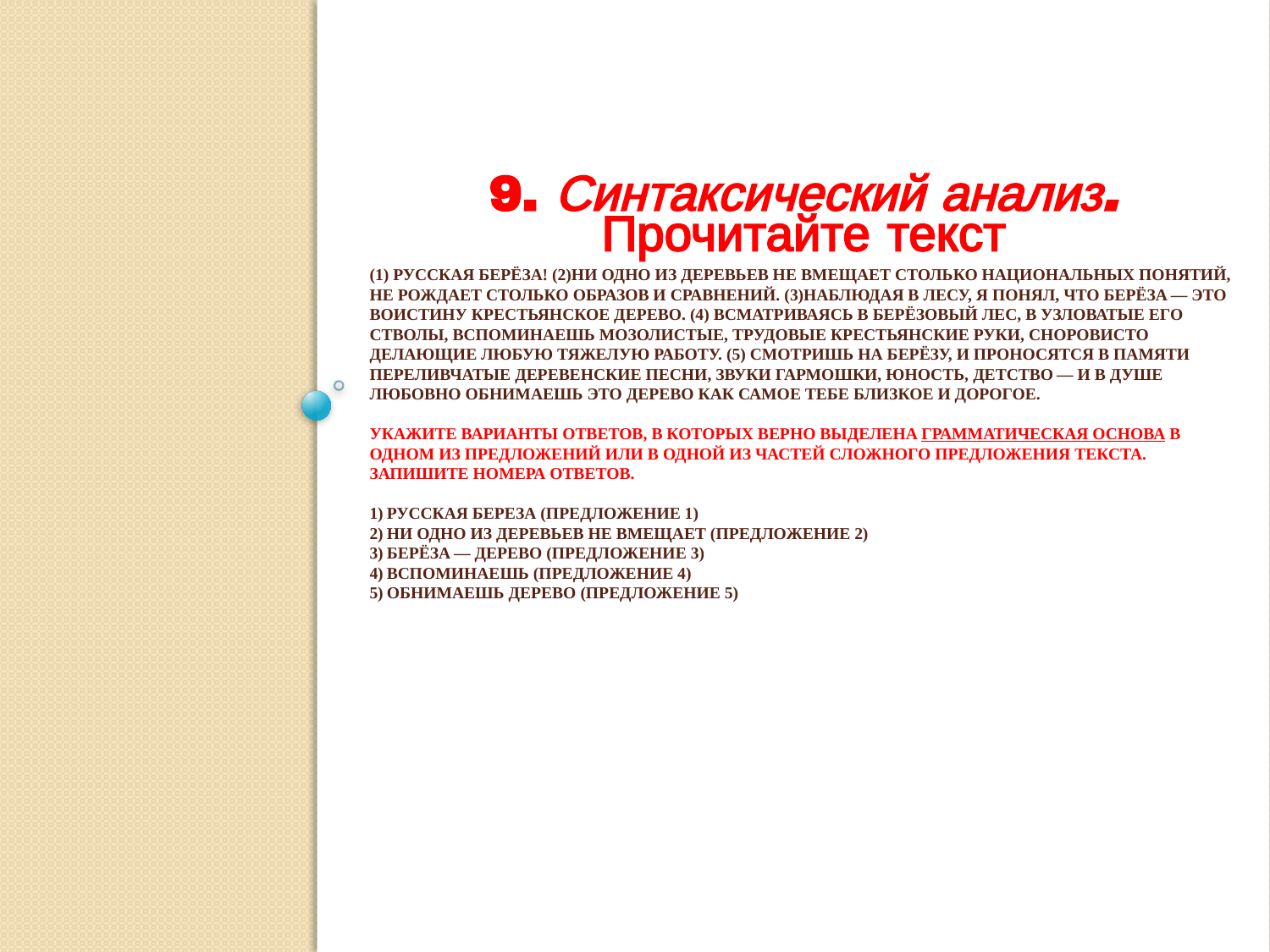

9. Синтаксический анализ.
Прочитайте текст

# (1) Русская берёза! (2)Ни одно из деревьев не вмещает столько национальных понятий, не рождает столько образов и сравнений. (3)Наблюдая в лесу, я понял, что берёза — это воистину крестьянское дерево. (4) Всматриваясь в берёзовый лес, в узловатые его стволы, вспоминаешь мозолистые, трудовые крестьянские руки, сноровисто делающие любую тяжелую работу. (5) Смотришь на берёзу, и проносятся в памяти переливчатые деревенские песни, звуки гармошки, юность, детство — и в душе любовно обнимаешь это дерево как самое тебе близкое и дорогое.   Укажите варианты ответов, в которых верно выделена грамматическая основа в одном из предложений или в одной из частей сложного предложения текста. Запишите номера ответов.   1) Русская береза (предложение 1) 2) Ни одно из деревьев не вмещает (предложение 2) 3) Берёза — дерево (предложение 3) 4) Вспоминаешь (предложение 4) 5) Обнимаешь дерево (предложение 5)